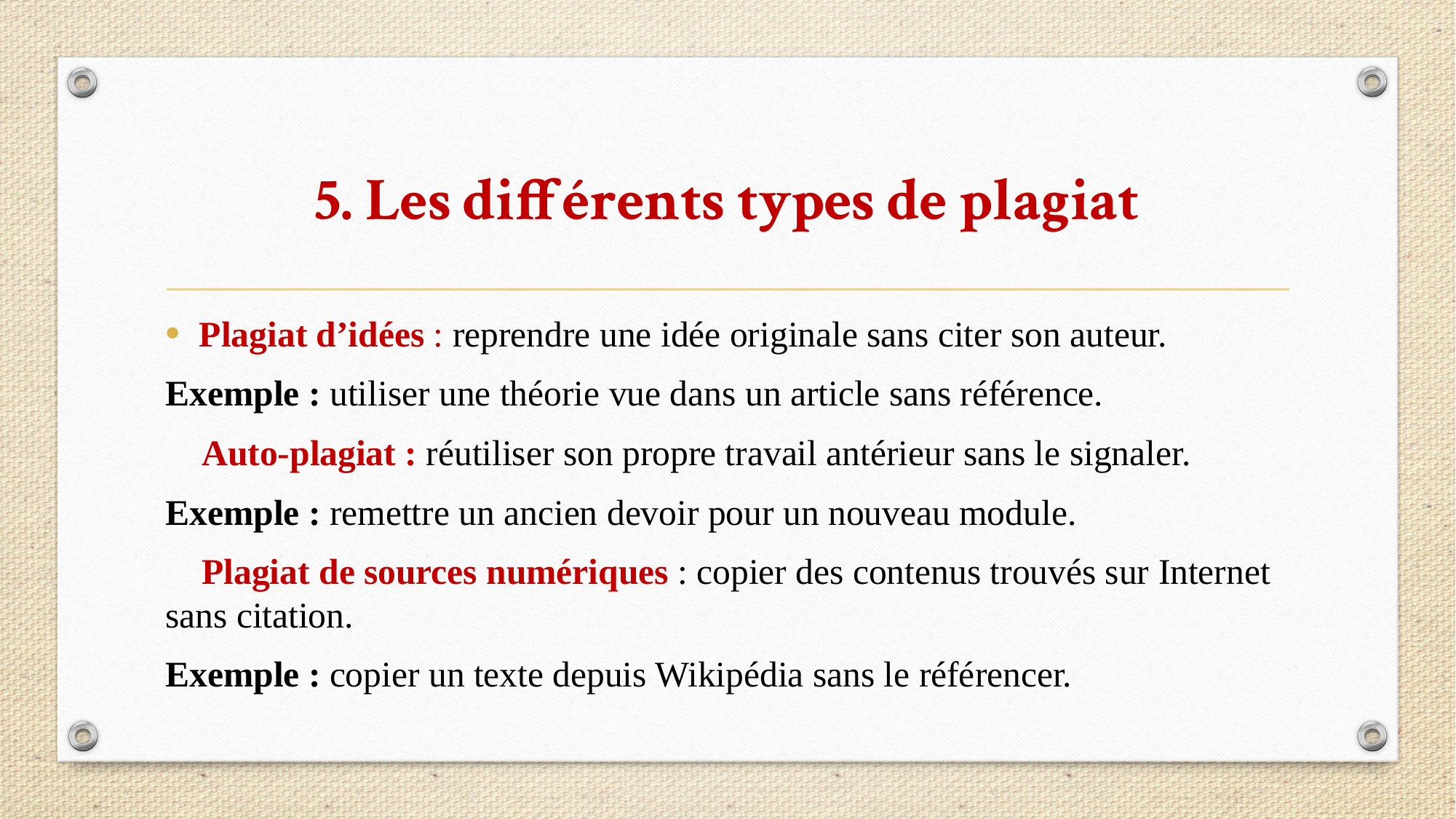

# 5. Les différents types de plagiat
Plagiat d’idées : reprendre une idée originale sans citer son auteur.
Exemple : utiliser une théorie vue dans un article sans référence.
    Auto-plagiat : réutiliser son propre travail antérieur sans le signaler.
Exemple : remettre un ancien devoir pour un nouveau module.
    Plagiat de sources numériques : copier des contenus trouvés sur Internet sans citation.
Exemple : copier un texte depuis Wikipédia sans le référencer.